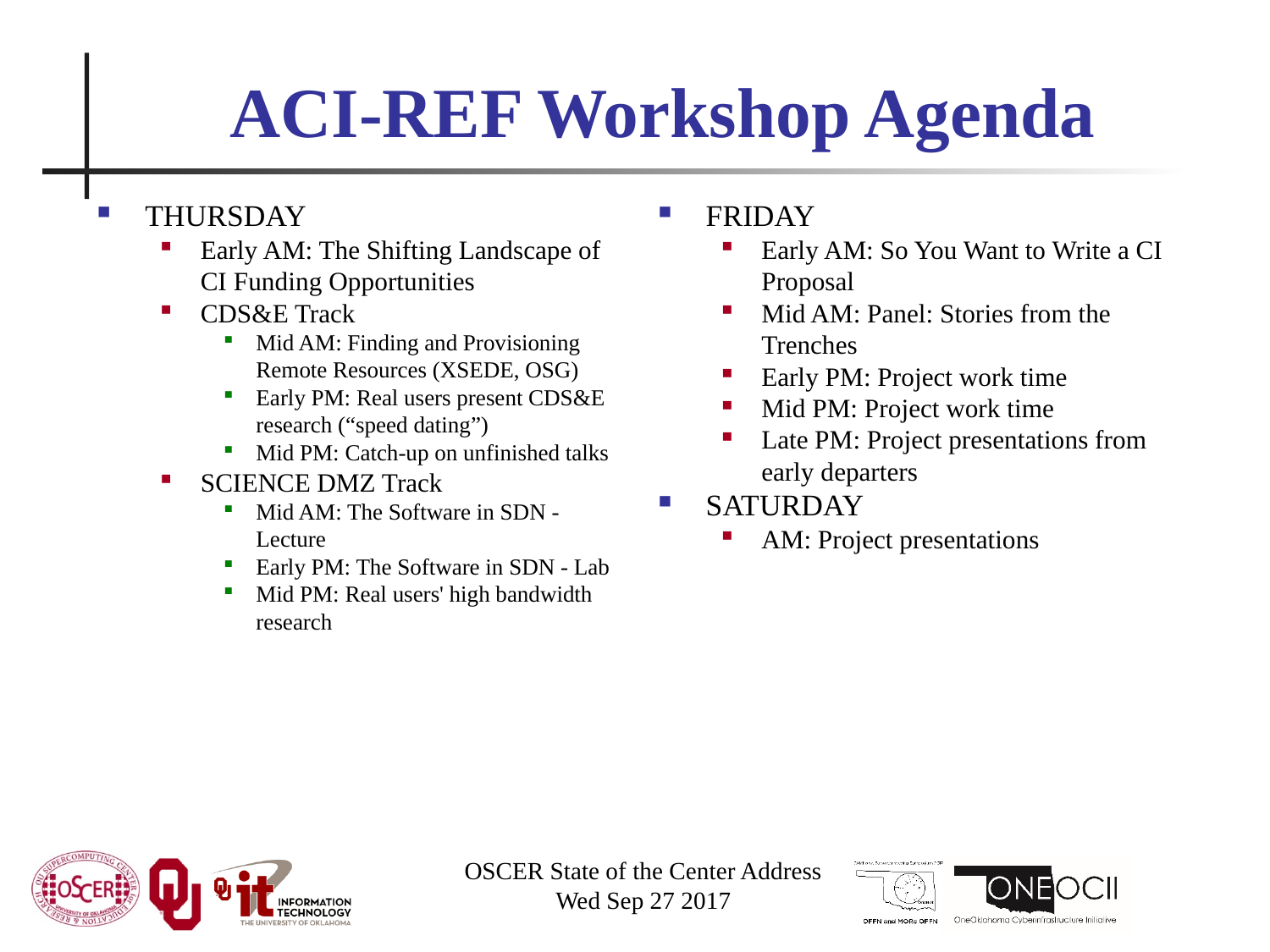

# ACI-REF Workshop Agenda
THURSDAY
Early AM: The Shifting Landscape of CI Funding Opportunities
CDS&E Track
Mid AM: Finding and Provisioning Remote Resources (XSEDE, OSG)
Early PM: Real users present CDS&E research (“speed dating”)
Mid PM: Catch-up on unfinished talks
SCIENCE DMZ Track
Mid AM: The Software in SDN - Lecture
Early PM: The Software in SDN - Lab
Mid PM: Real users' high bandwidth research
FRIDAY
Early AM: So You Want to Write a CI Proposal
Mid AM: Panel: Stories from the Trenches
Early PM: Project work time
Mid PM: Project work time
Late PM: Project presentations from early departers
SATURDAY
AM: Project presentations
OSCER State of the Center Address
Wed Sep 27 2017